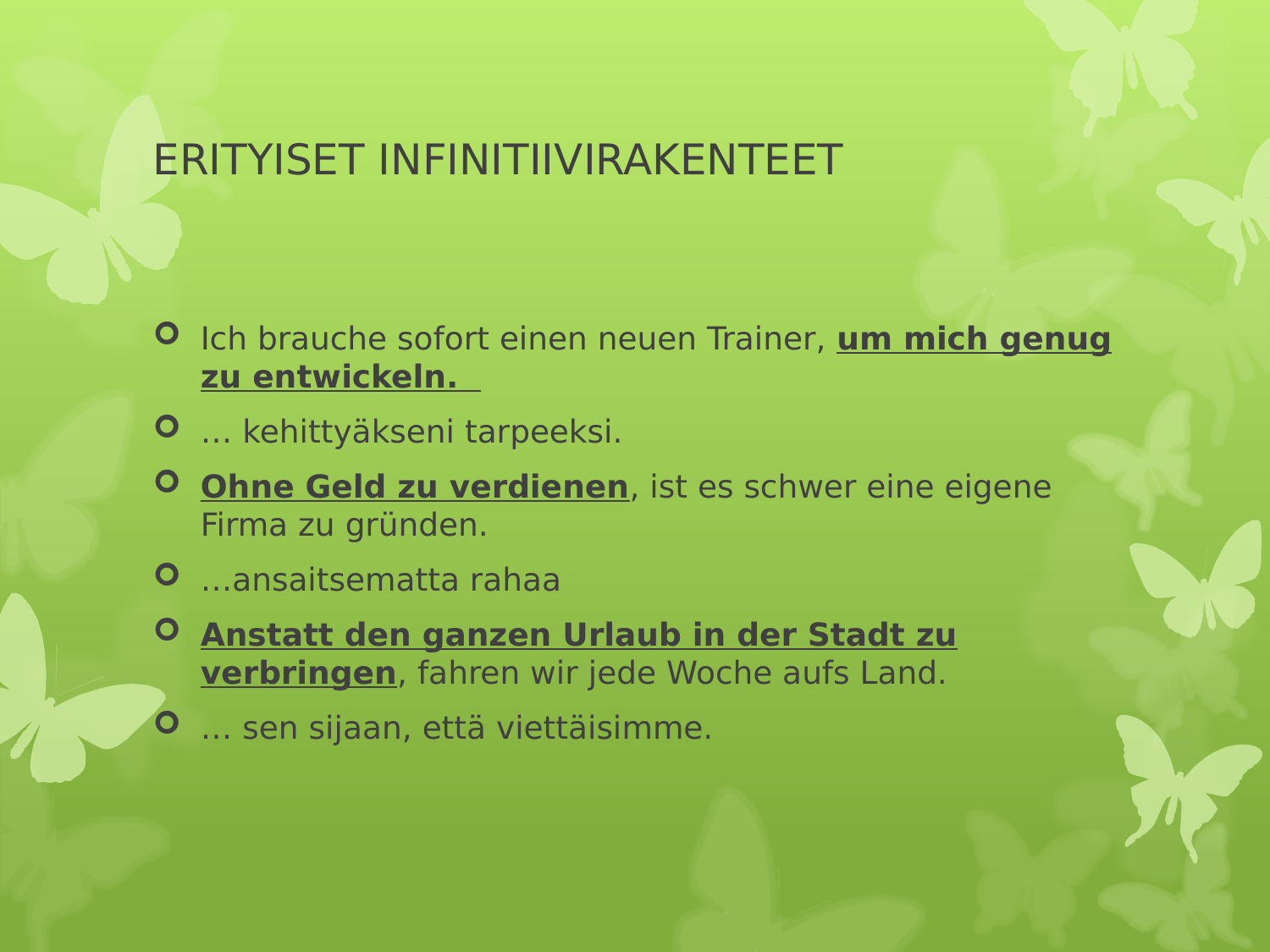

# ERITYISET INFINITIIVIRAKENTEET
Ich brauche sofort einen neuen Trainer, um mich genug zu entwickeln.
… kehittyäkseni tarpeeksi.
Ohne Geld zu verdienen, ist es schwer eine eigene Firma zu gründen.
…ansaitsematta rahaa
Anstatt den ganzen Urlaub in der Stadt zu verbringen, fahren wir jede Woche aufs Land.
… sen sijaan, että viettäisimme.